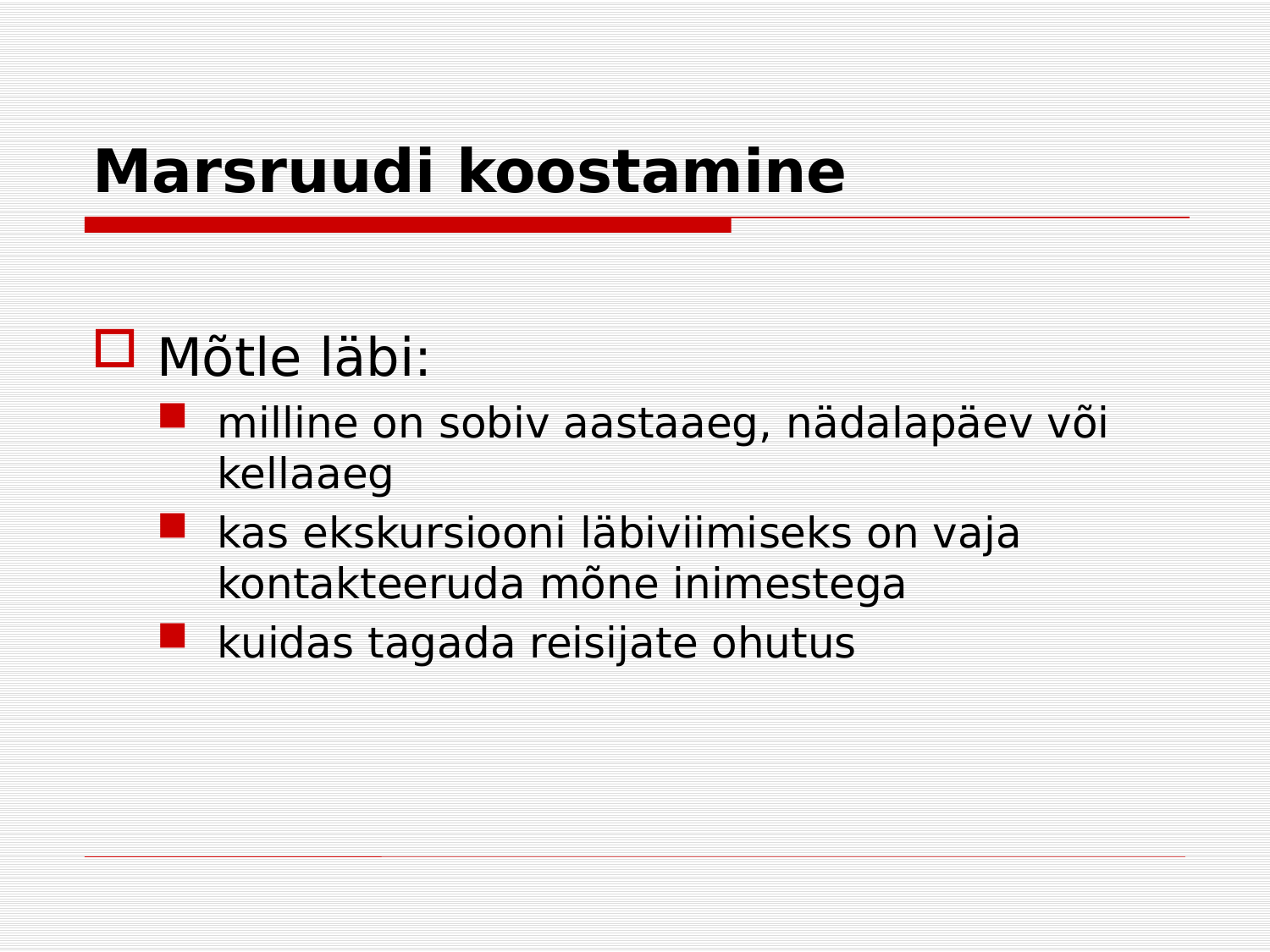

# Marsruudi koostamine

Mõtle läbi:
milline on sobiv aastaaeg, nädalapäev või kellaaeg
kas ekskursiooni läbiviimiseks on vaja kontakteeruda mõne inimestega
kuidas tagada reisijate ohutus